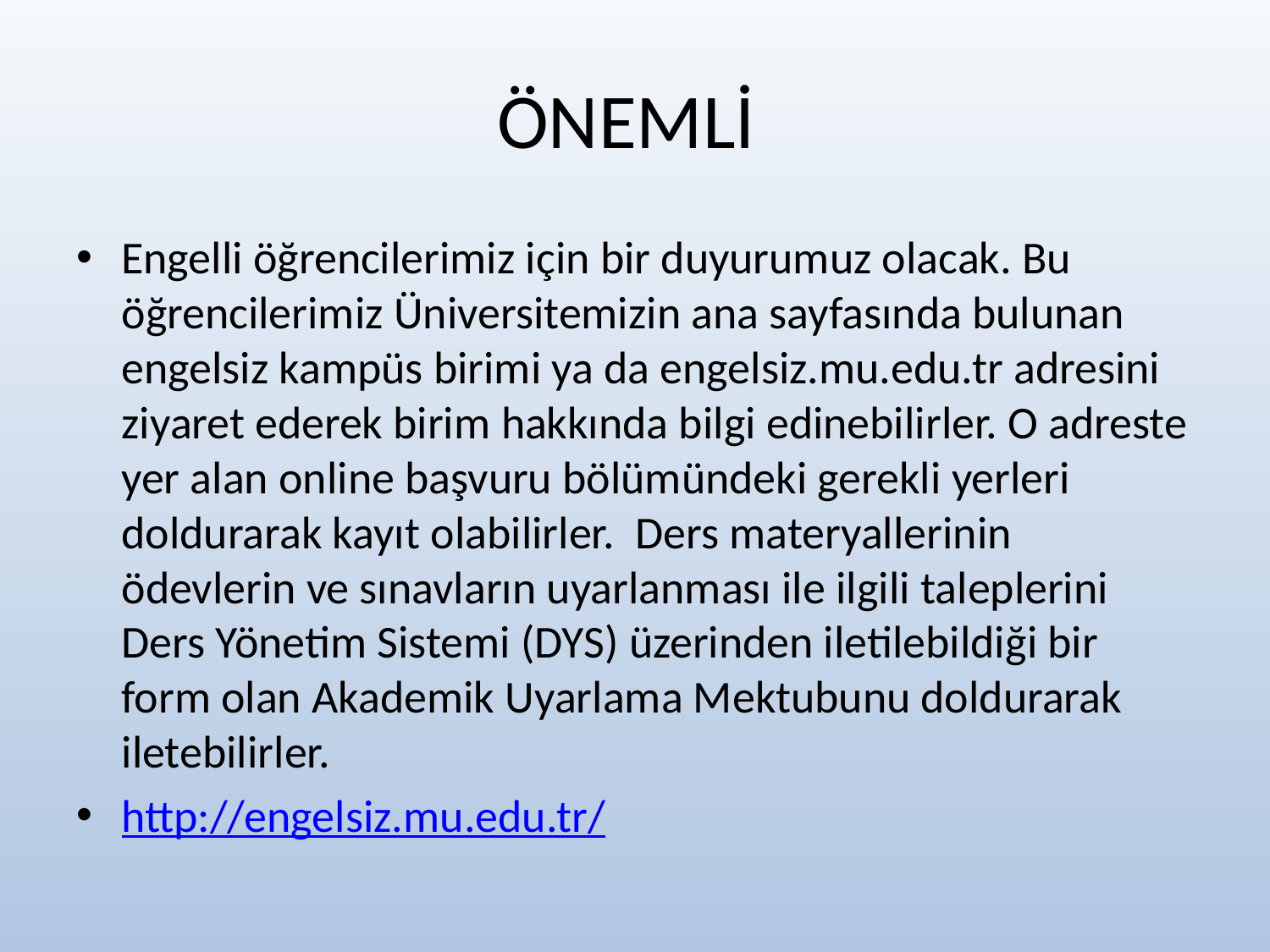

# ÖNEMLİ
Engelli öğrencilerimiz için bir duyurumuz olacak. Bu öğrencilerimiz Üniversitemizin ana sayfasında bulunan engelsiz kampüs birimi ya da engelsiz.mu.edu.tr adresini ziyaret ederek birim hakkında bilgi edinebilirler. O adreste yer alan online başvuru bölümündeki gerekli yerleri doldurarak kayıt olabilirler.  Ders materyallerinin ödevlerin ve sınavların uyarlanması ile ilgili taleplerini Ders Yönetim Sistemi (DYS) üzerinden iletilebildiği bir form olan Akademik Uyarlama Mektubunu doldurarak iletebilirler.
http://engelsiz.mu.edu.tr/